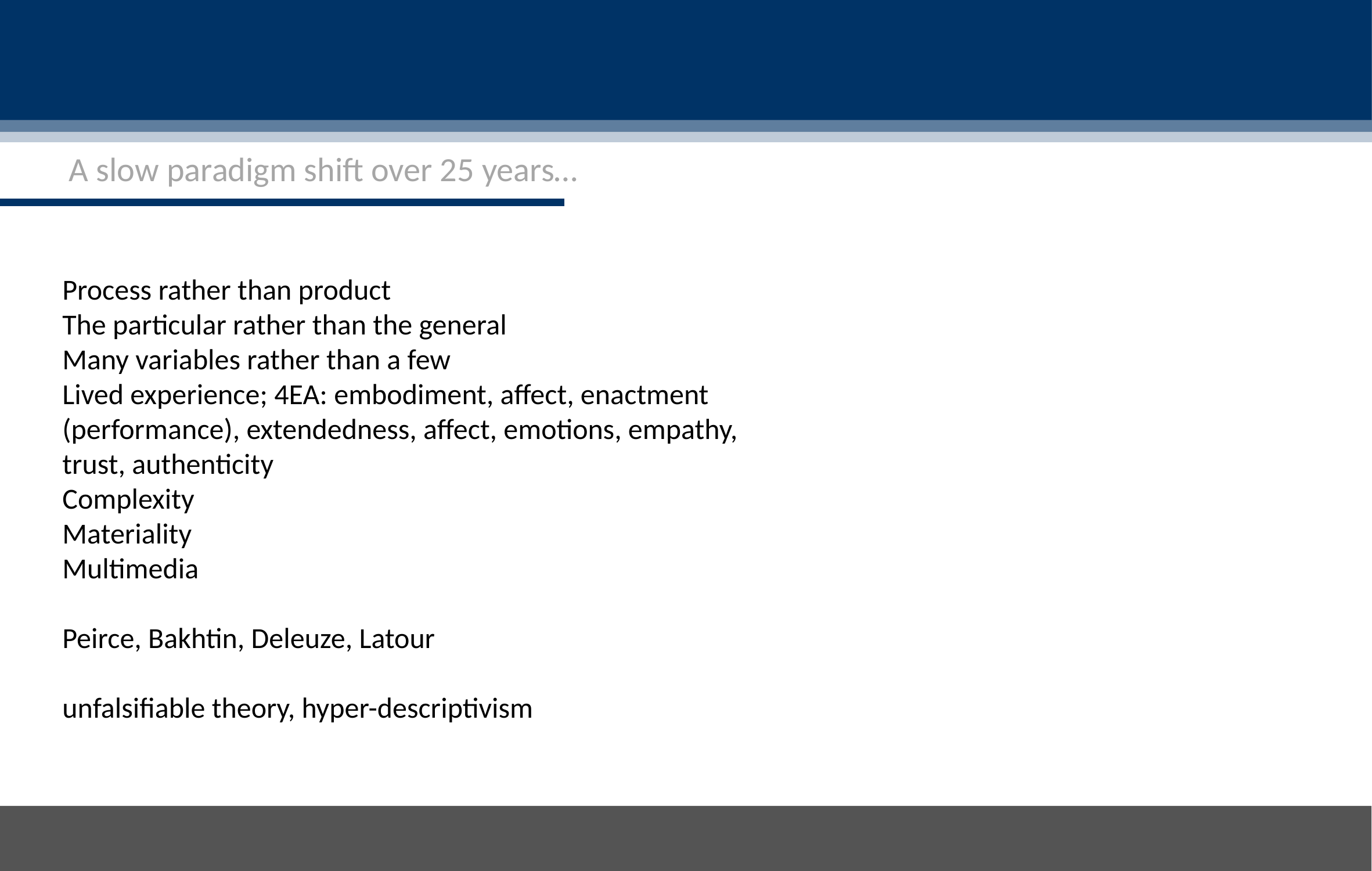

A slow paradigm shift over 25 years…
Process rather than product
The particular rather than the general
Many variables rather than a few
Lived experience; 4EA: embodiment, affect, enactment (performance), extendedness, affect, emotions, empathy, trust, authenticity
Complexity
Materiality
Multimedia

Peirce, Bakhtin, Deleuze, Latour

unfalsifiable theory, hyper-descriptivism